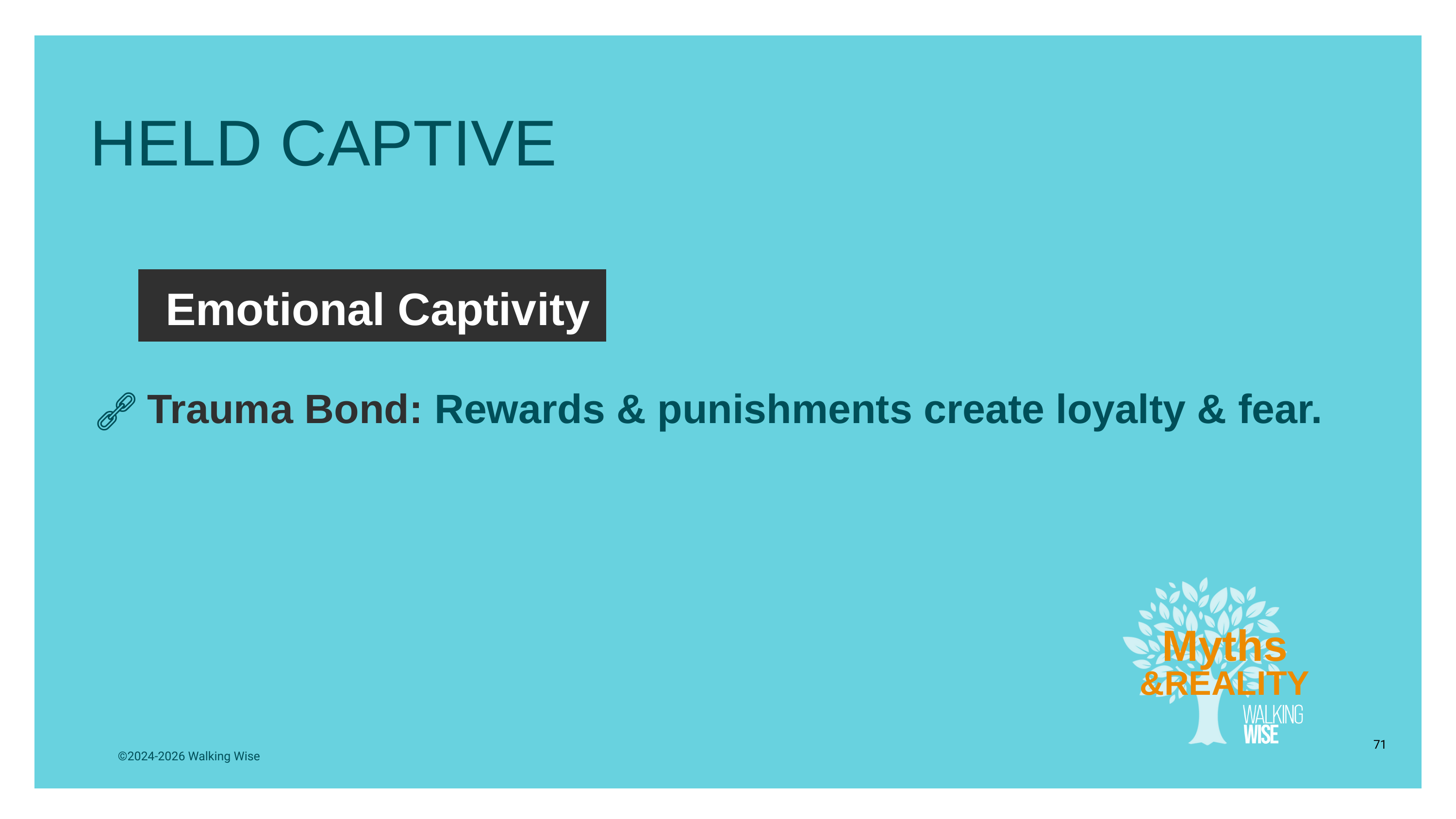

HELD CAPTIVE

Emotional Captivity
🔗 Trauma Bond: Rewards & punishments create loyalty & fear.

Myths
&REALITY

71
©2024-2026 Walking Wise